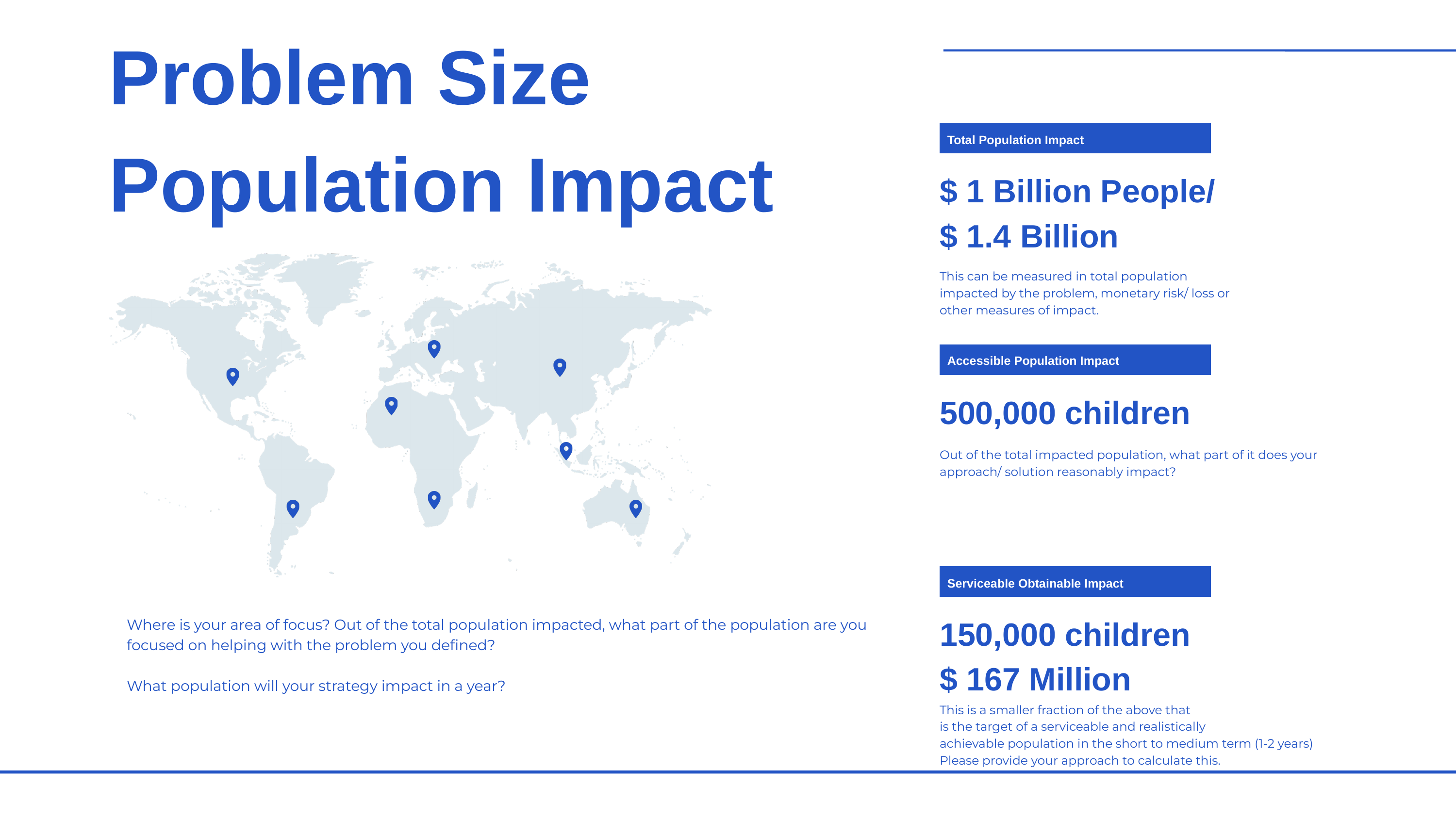

Problem Size
Population Impact

Total Population Impact
$ 1 Billion People/ $ 1.4 Billion

This can be measured in total population impacted by the problem, monetary risk/ loss or other measures of impact.

Accessible Population Impact

500,000 children

Out of the total impacted population, what part of it does your approach/ solution reasonably impact?

Serviceable Obtainable Impact
150,000 children
$ 167 Million
Where is your area of focus? Out of the total population impacted, what part of the population are you focused on helping with the problem you defined?

What population will your strategy impact in a year?
This is a smaller fraction of the above that
is the target of a serviceable and realistically
achievable population in the short to medium term (1-2 years) Please provide your approach to calculate this.